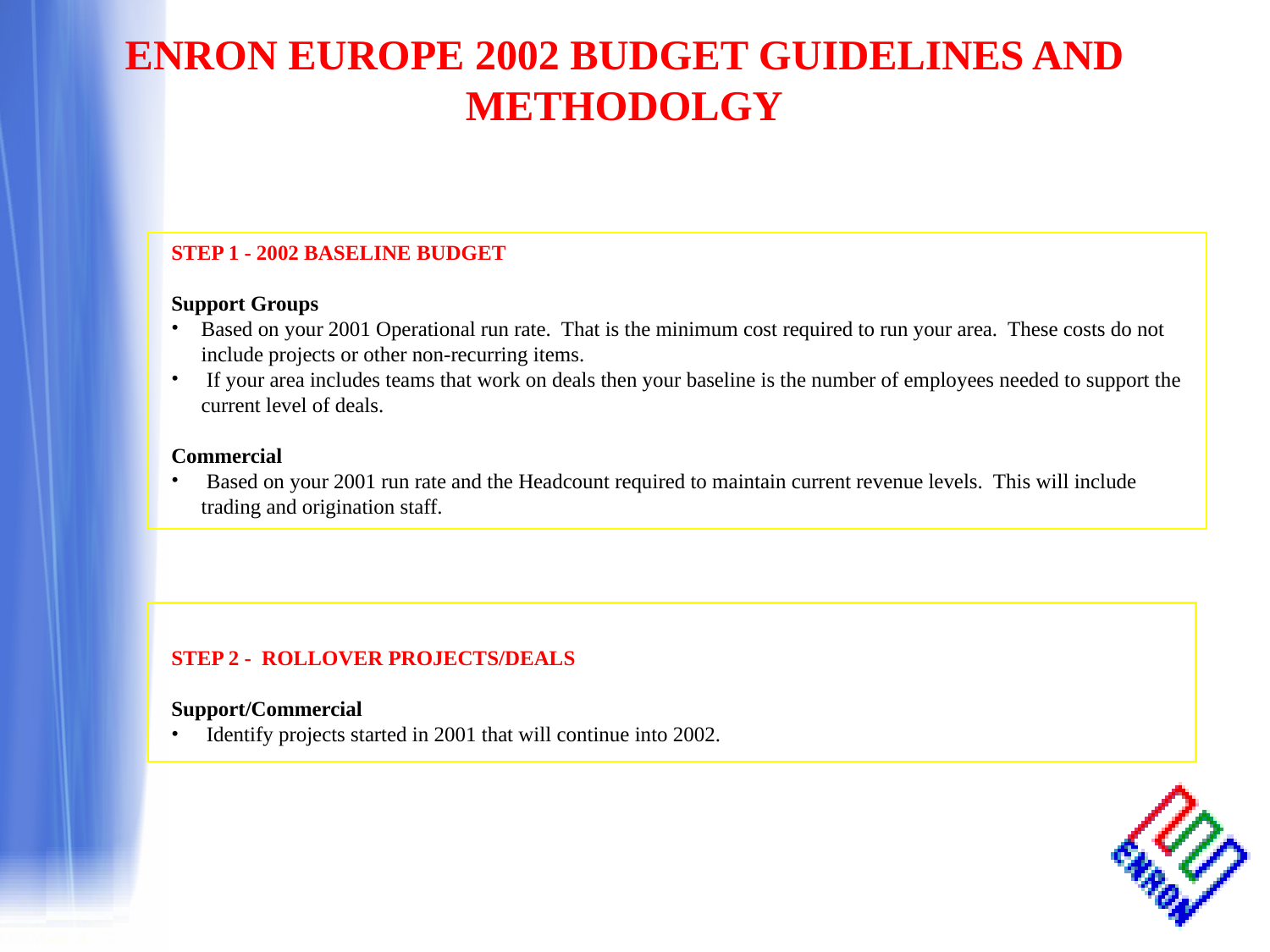

|  |
| --- |
STEP 1 - 2002 BASELINE BUDGET

Support Groups
Based on your 2001 Operational run rate.  That is the minimum cost required to run your area.  These costs do not include projects or other non-recurring items.
 If your area includes teams that work on deals then your baseline is the number of employees needed to support the current level of deals.

Commercial
 Based on your 2001 run rate and the Headcount required to maintain current revenue levels.  This will include trading and origination staff.

STEP 2 -  ROLLOVER PROJECTS/DEALS

Support/Commercial
 Identify projects started in 2001 that will continue into 2002.

|  |
| --- |